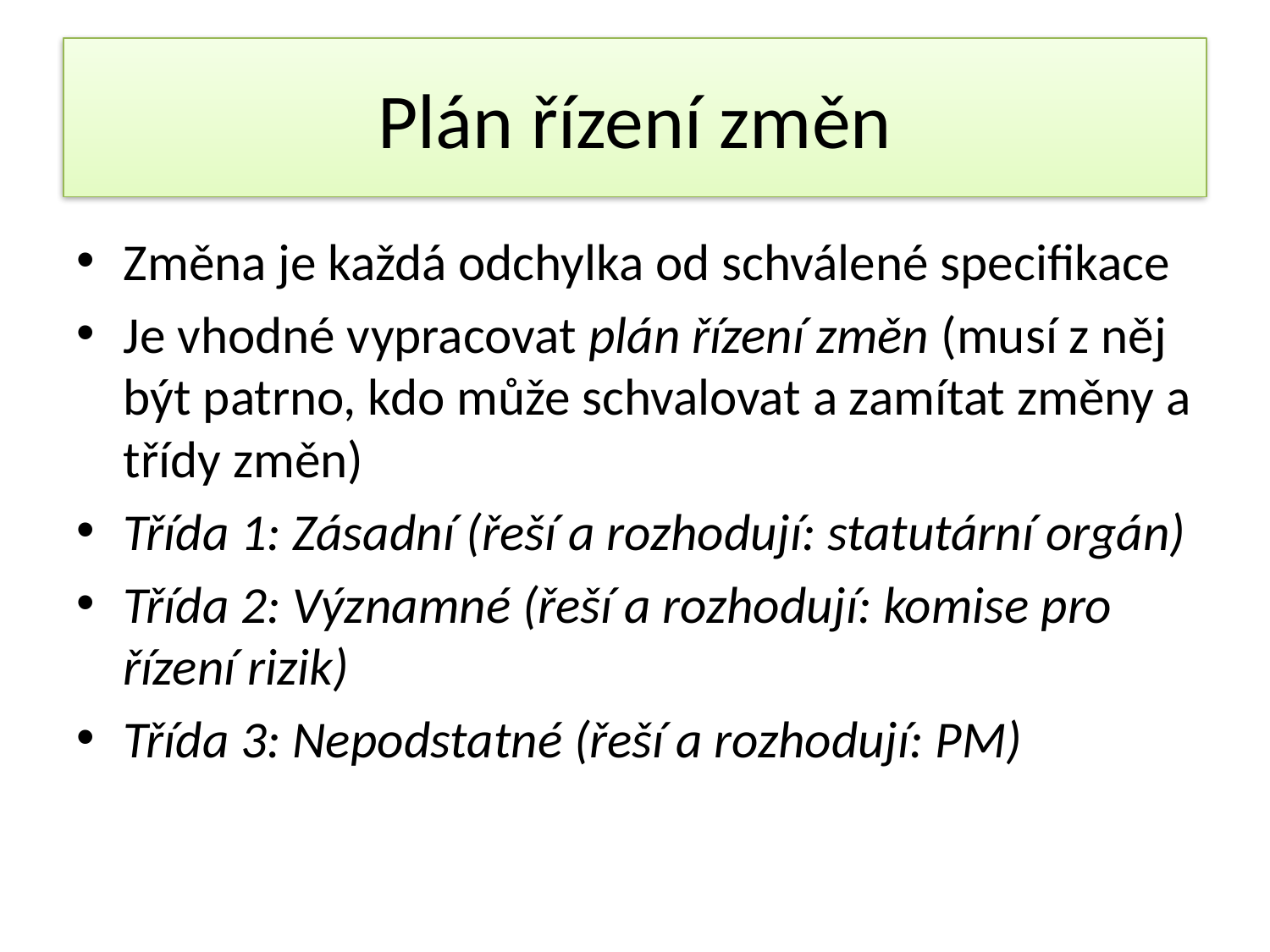

# Plán řízení změn
Změna je každá odchylka od schválené specifikace
Je vhodné vypracovat plán řízení změn (musí z něj být patrno, kdo může schvalovat a zamítat změny a třídy změn)
Třída 1: Zásadní (řeší a rozhodují: statutární orgán)
Třída 2: Významné (řeší a rozhodují: komise pro řízení rizik)
Třída 3: Nepodstatné (řeší a rozhodují: PM)